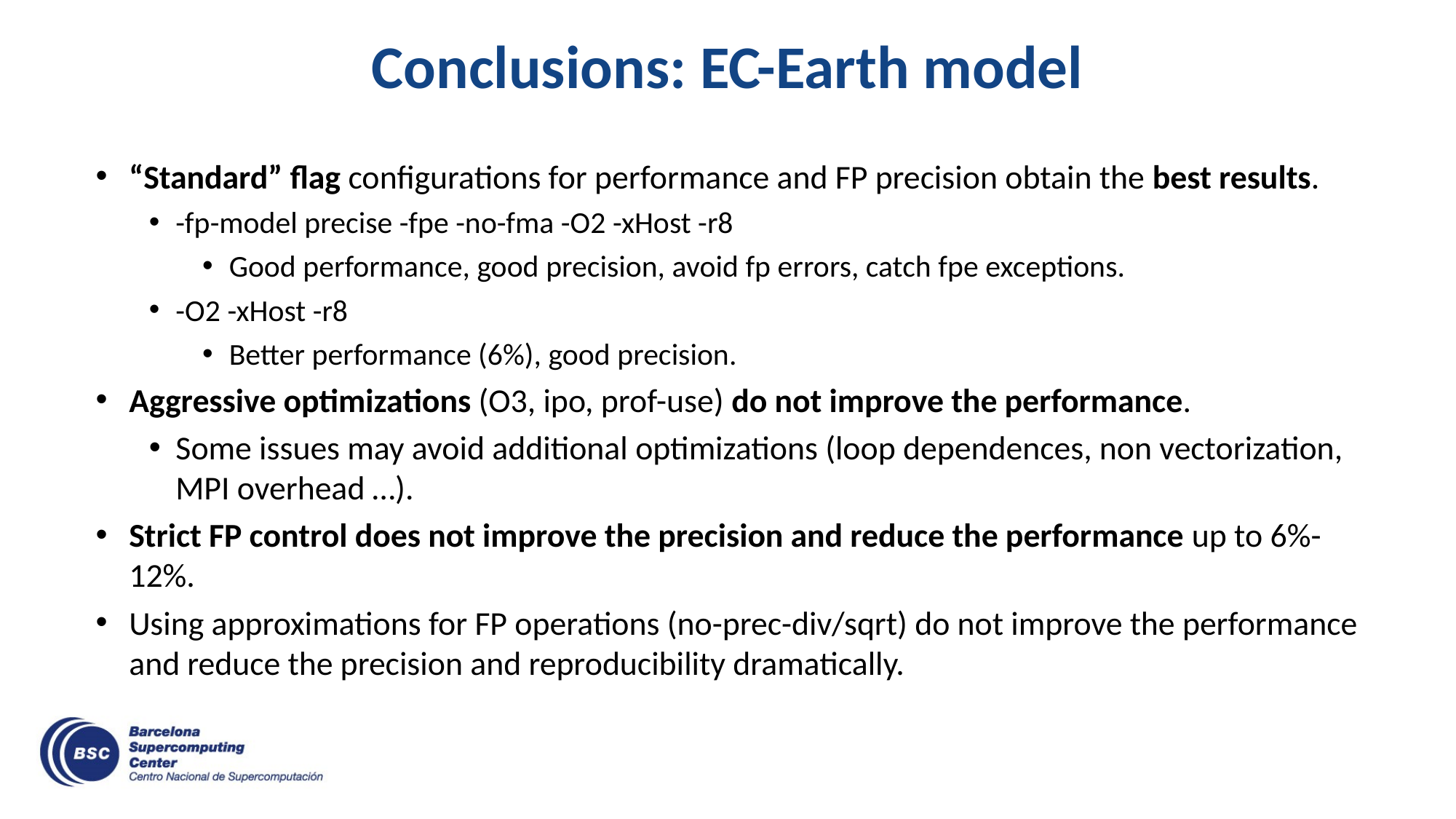

# Conclusions: EC-Earth model
“Standard” flag configurations for performance and FP precision obtain the best results.
-fp-model precise -fpe -no-fma -O2 -xHost -r8
Good performance, good precision, avoid fp errors, catch fpe exceptions.
-O2 -xHost -r8
Better performance (6%), good precision.
Aggressive optimizations (O3, ipo, prof-use) do not improve the performance.
Some issues may avoid additional optimizations (loop dependences, non vectorization, MPI overhead …).
Strict FP control does not improve the precision and reduce the performance up to 6%-12%.
Using approximations for FP operations (no-prec-div/sqrt) do not improve the performance and reduce the precision and reproducibility dramatically.